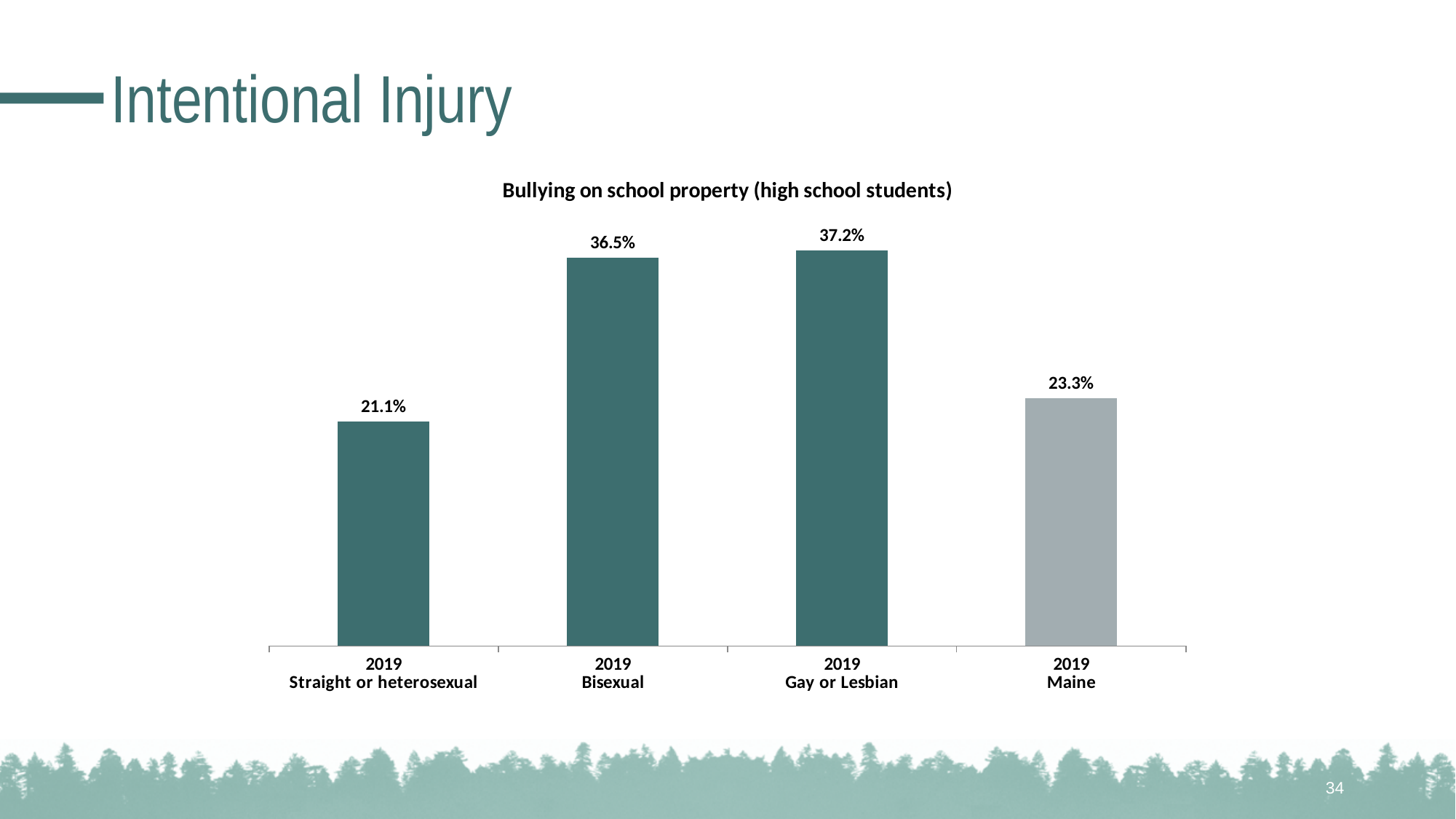

# Intentional Injury

### Chart: Bullying on school property (high school students)

| Category |  |
|---|---|
| 2019
Straight or heterosexual | 0.211 |
| 2019
Bisexual | 0.365 |
| 2019
Gay or Lesbian | 0.372 |
| 2019
Maine | 0.233 |
34